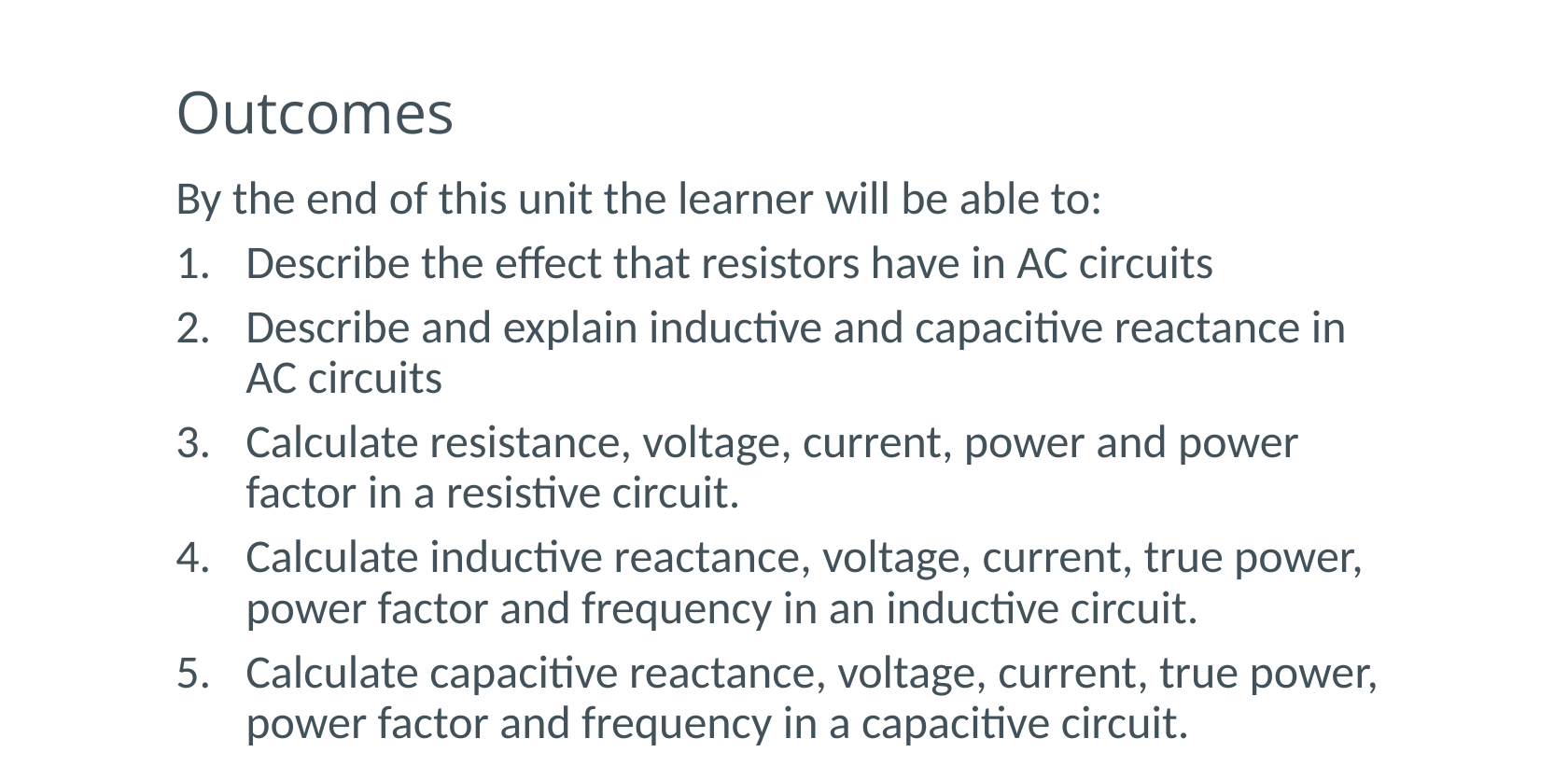

# Outcomes
By the end of this unit the learner will be able to:
Describe the effect that resistors have in AC circuits
Describe and explain inductive and capacitive reactance in AC circuits
Calculate resistance, voltage, current, power and power factor in a resistive circuit.
Calculate inductive reactance, voltage, current, true power, power factor and frequency in an inductive circuit.
Calculate capacitive reactance, voltage, current, true power, power factor and frequency in a capacitive circuit.